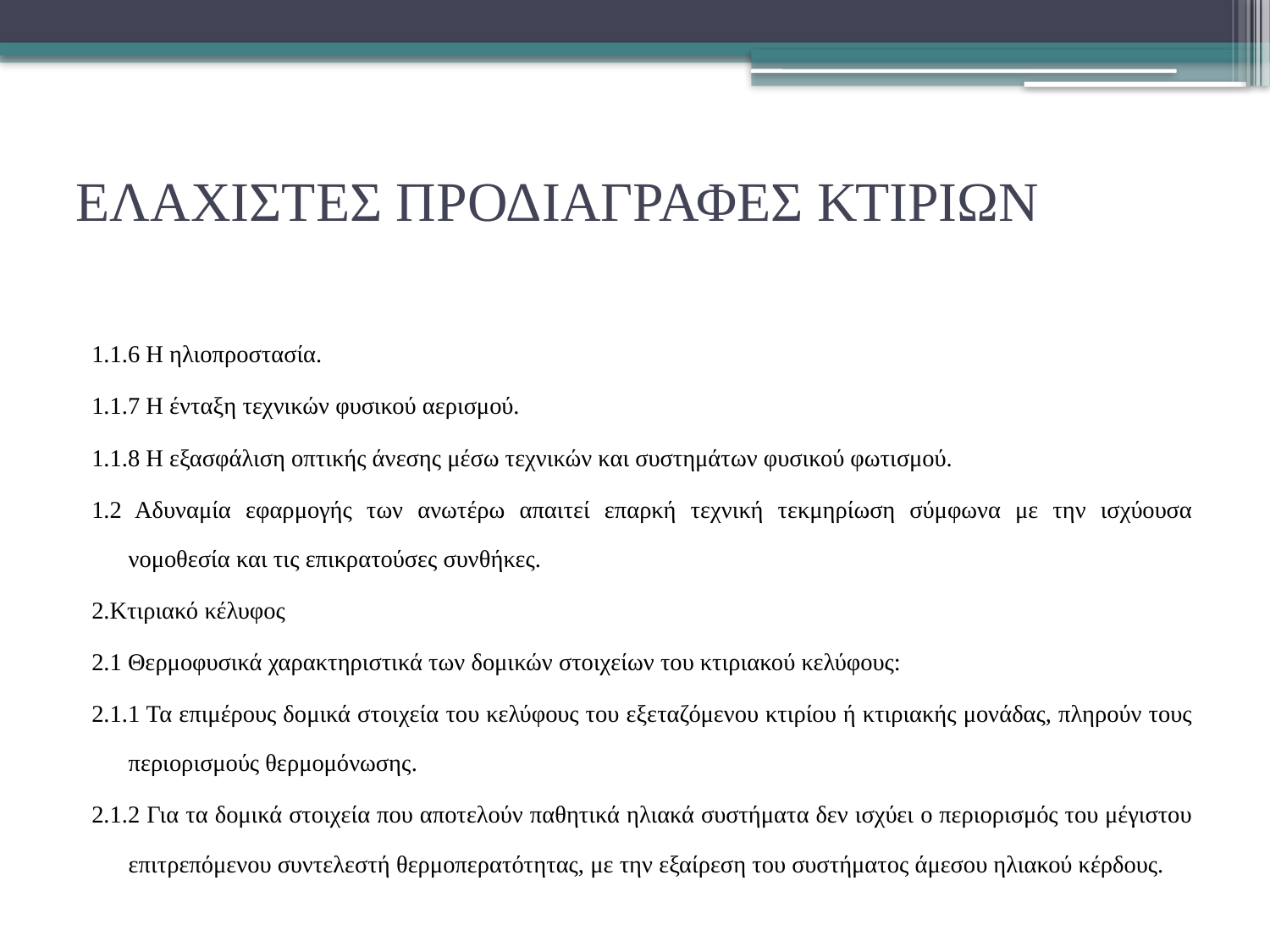

# ΕΛΑΧΙΣΤΕΣ ΠΡΟΔΙΑΓΡΑΦΕΣ ΚΤΙΡΙΩΝ
1.1.6 Η ηλιοπροστασία.
1.1.7 Η ένταξη τεχνικών φυσικού αερισμού.
1.1.8 Η εξασφάλιση οπτικής άνεσης μέσω τεχνικών και συστημάτων φυσικού φωτισμού.
1.2 Αδυναμία εφαρμογής των ανωτέρω απαιτεί επαρκή τεχνική τεκμηρίωση σύμφωνα με την ισχύουσα νομοθεσία και τις επικρατούσες συνθήκες.
2.Κτιριακό κέλυφος
2.1 Θερμοφυσικά χαρακτηριστικά των δομικών στοιχείων του κτιριακού κελύφους:
2.1.1 Τα επιμέρους δομικά στοιχεία του κελύφους του εξεταζόμενου κτιρίου ή κτιριακής μονάδας, πληρούν τους περιορισμούς θερμομόνωσης.
2.1.2 Για τα δομικά στοιχεία που αποτελούν παθητικά ηλιακά συστήματα δεν ισχύει ο περιορισμός του μέγιστου επιτρεπόμενου συντελεστή θερμοπερατότητας, με την εξαίρεση του συστήματος άμεσου ηλιακού κέρδους.